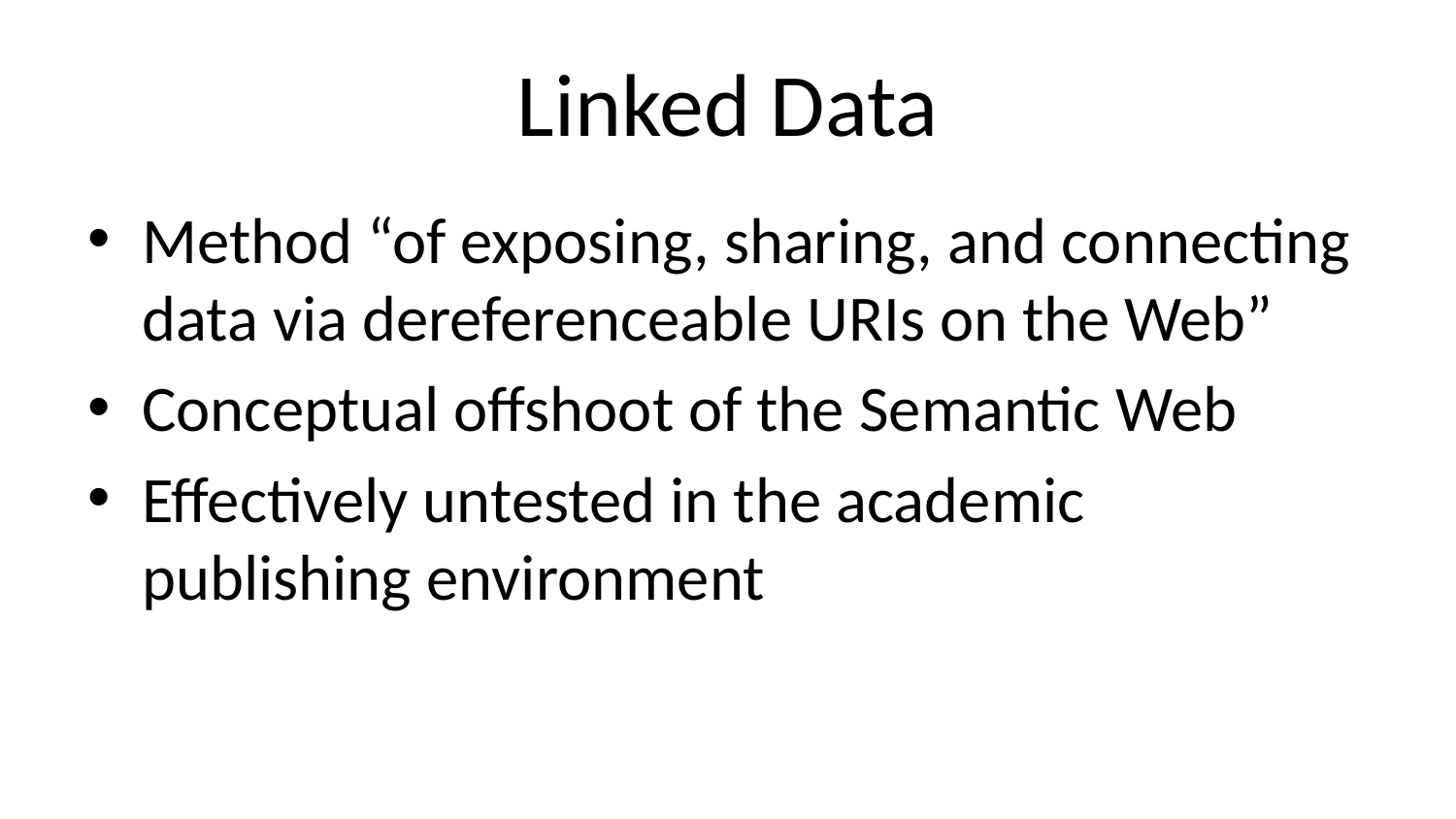

# Linked Data
Method “of exposing, sharing, and connecting data via dereferenceable URIs on the Web”
Conceptual offshoot of the Semantic Web
Effectively untested in the academic publishing environment